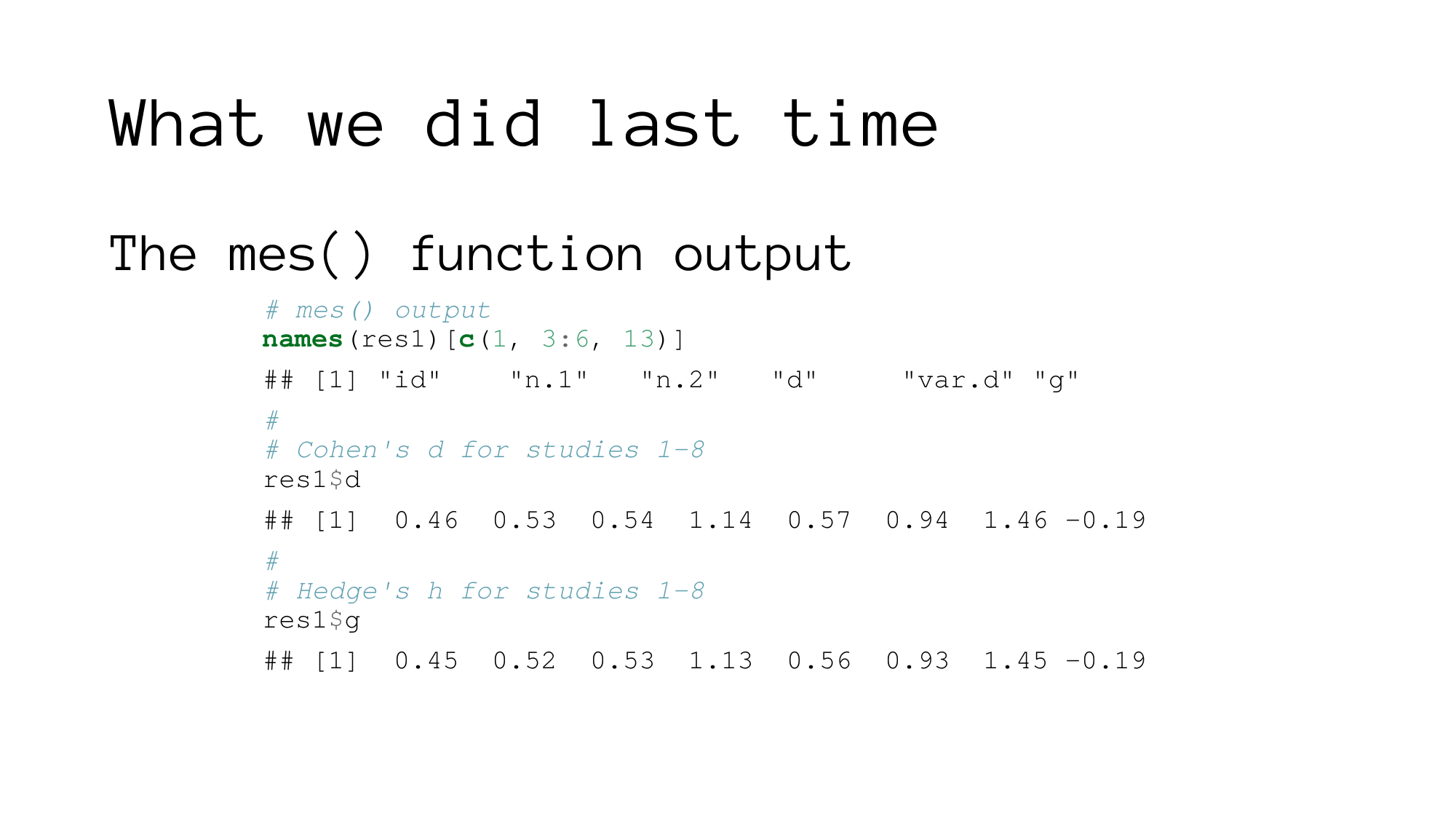

# What we did last time
The mes() function output
# mes() output names(res1)[c(1, 3:6, 13)]
## [1] "id"    "n.1"   "n.2"   "d"     "var.d" "g"
#
# Cohen's d for studies 1-8
res1$d
## [1]  0.46  0.53  0.54  1.14  0.57  0.94  1.46 -0.19
#
# Hedge's h for studies 1-8
res1$g
## [1]  0.45  0.52  0.53  1.13  0.56  0.93  1.45 -0.19